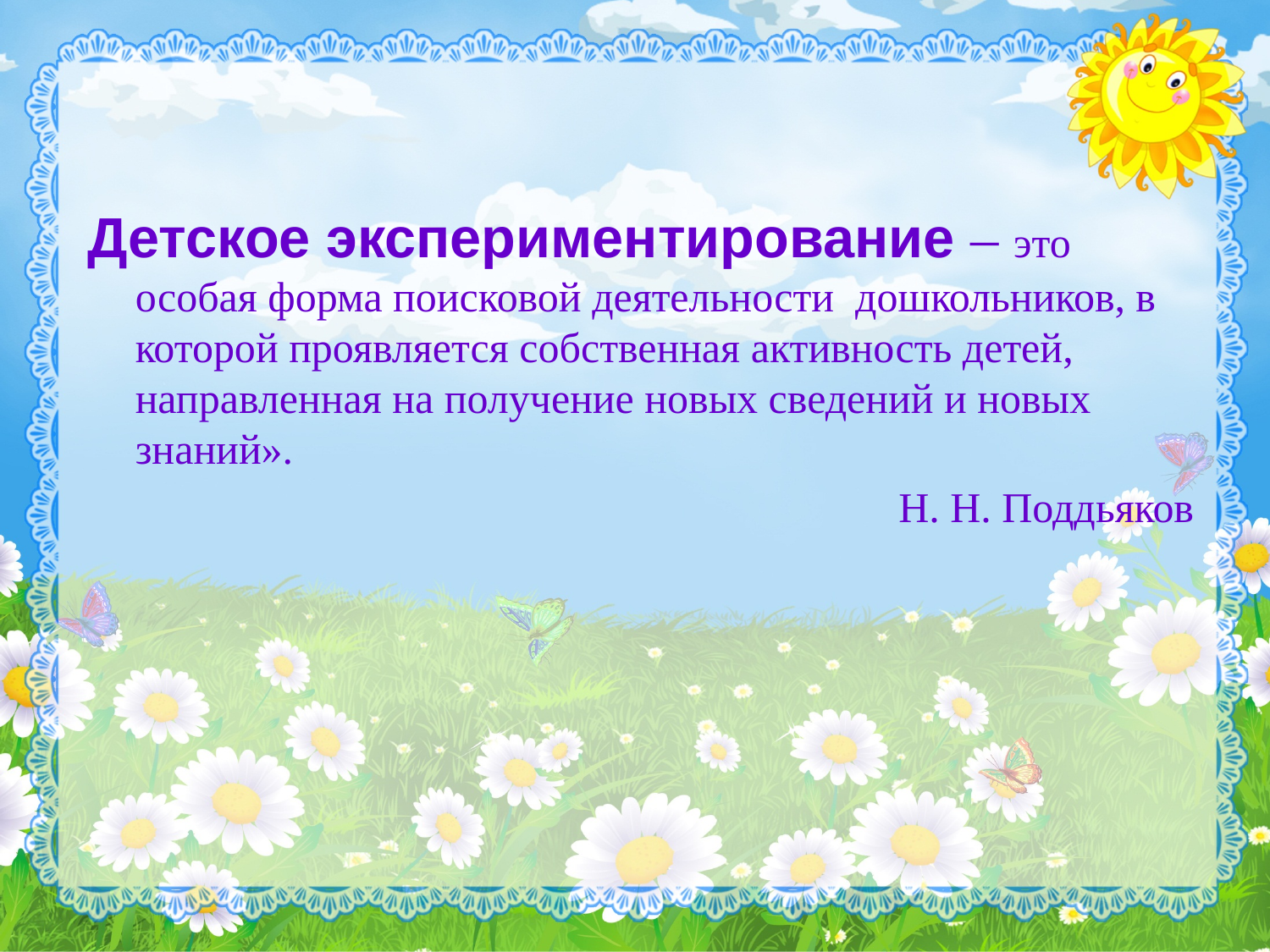

Детское экспериментирование – это особая форма поисковой деятельности  дошкольников, в которой проявляется собственная активность детей, направленная на получение новых сведений и новых знаний».
Н. Н. Поддьяков